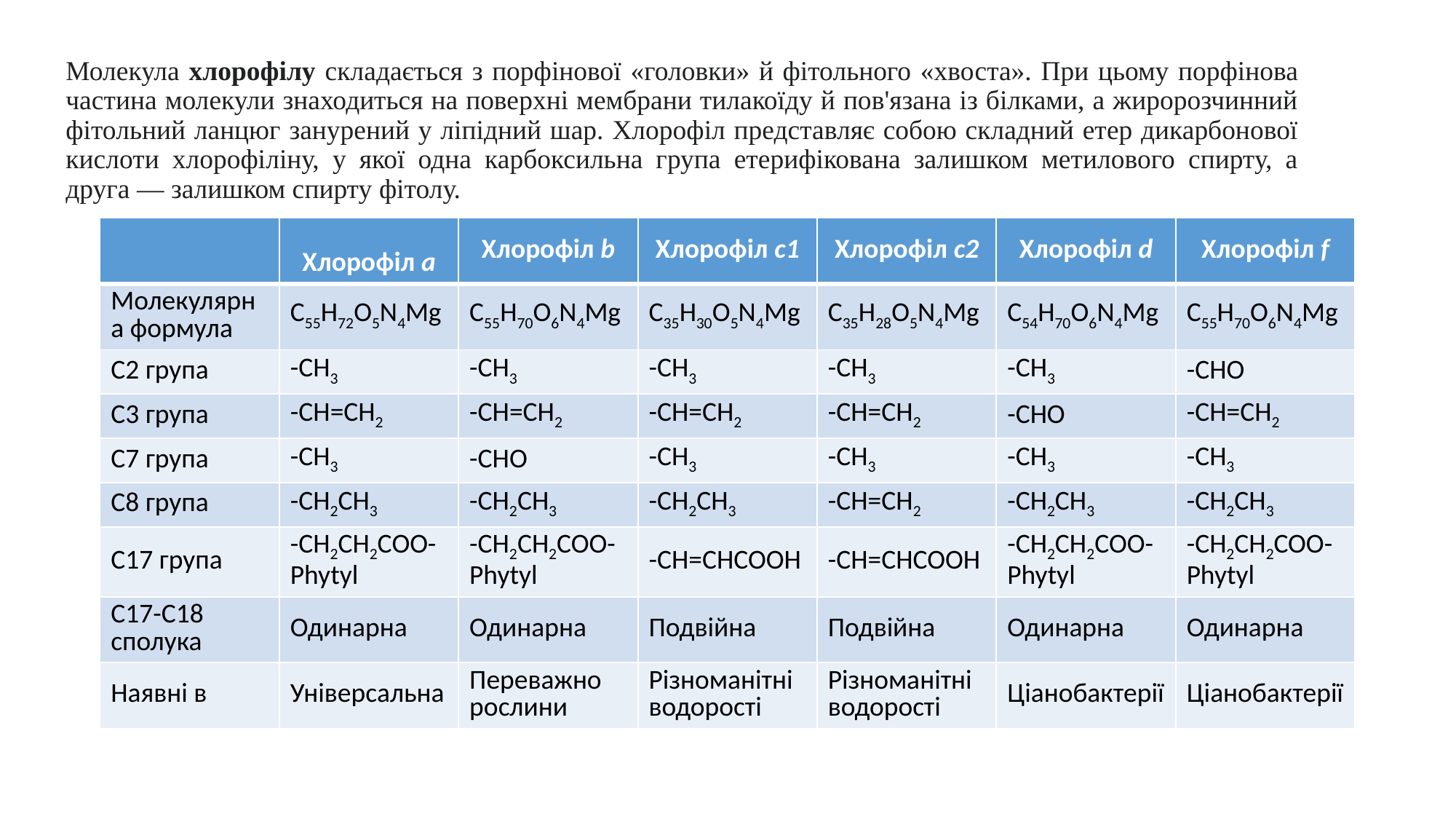

# Молекула хлорофілу складається з порфінової «головки» й фітольного «хвоста». При цьому порфінова частина молекули знаходиться на поверхні мембрани тилакоїду й пов'язана із білками, а жиророзчинний фітольний ланцюг занурений у ліпідний шар. Хлорофіл представляє собою складний етер дикарбонової кислоти хлорофіліну, у якої одна карбоксильна група етерифікована залишком метилового спирту, а друга — залишком спирту фітолу.
|  | Хлорофіл a | Хлорофіл b | Хлорофіл c1 | Хлорофіл c2 | Хлорофіл d | Хлорофіл f |
| --- | --- | --- | --- | --- | --- | --- |
| Молекулярна формула | C55H72O5N4Mg | C55H70O6N4Mg | C35H30O5N4Mg | C35H28O5N4Mg | C54H70O6N4Mg | C55H70O6N4Mg |
| C2 група | -CH3 | -CH3 | -CH3 | -CH3 | -CH3 | -CHO |
| C3 група | -CH=CH2 | -CH=CH2 | -CH=CH2 | -CH=CH2 | -CHO | -CH=CH2 |
| C7 група | -CH3 | -CHO | -CH3 | -CH3 | -CH3 | -CH3 |
| C8 група | -CH2CH3 | -CH2CH3 | -CH2CH3 | -CH=CH2 | -CH2CH3 | -CH2CH3 |
| C17 група | -CH2CH2COO-Phytyl | -CH2CH2COO-Phytyl | -CH=CHCOOH | -CH=CHCOOH | -CH2CH2COO-Phytyl | -CH2CH2COO-Phytyl |
| C17-C18 сполука | Одинарна | Одинарна | Подвійна | Подвійна | Одинарна | Одинарна |
| Наявні в | Універсальна | Переважно рослини | Різноманітні водорості | Різноманітні водорості | Ціанобактерії | Ціанобактерії |